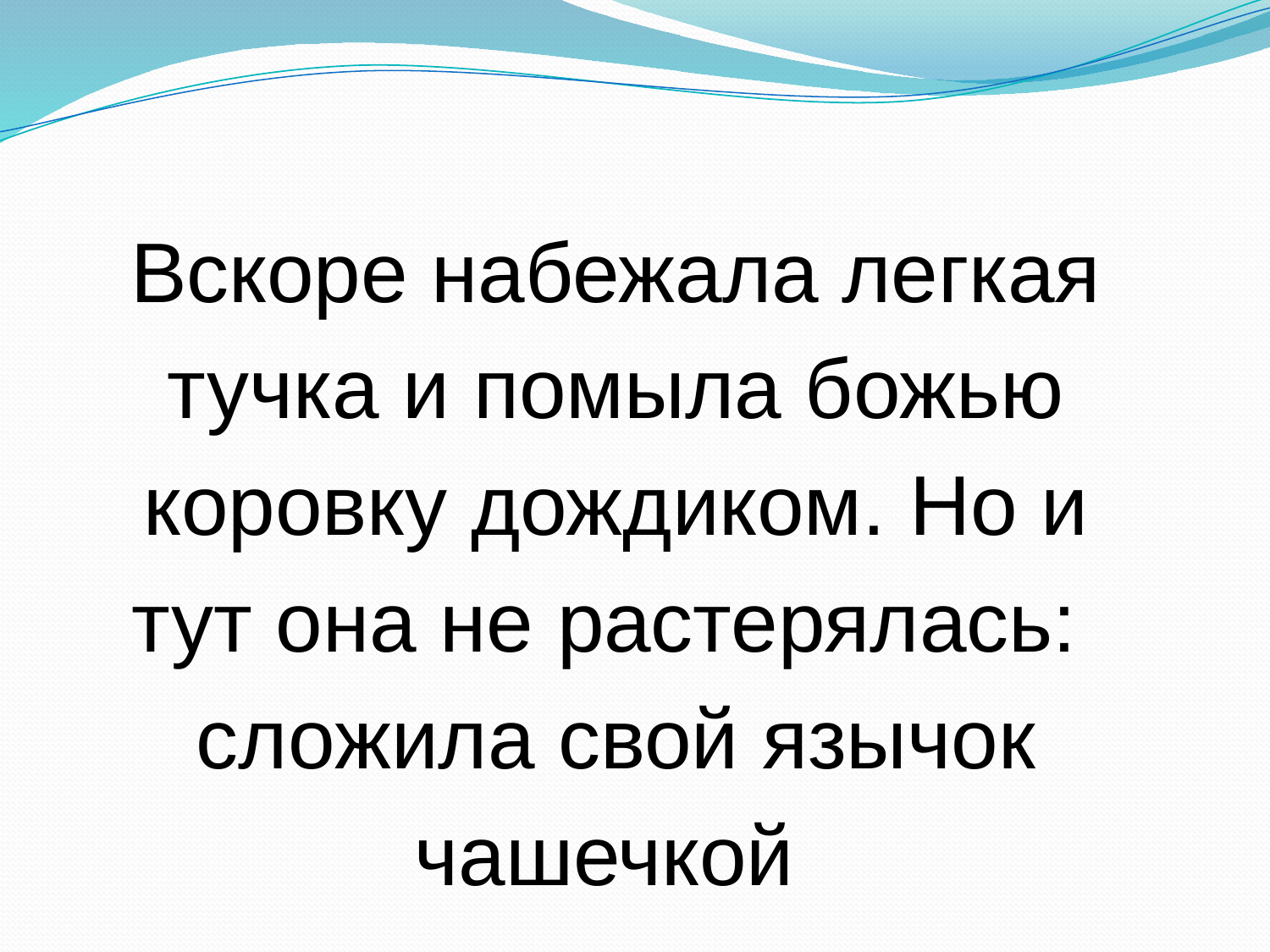

Вскоре набежала легкая тучка и помыла божью коровку дождиком. Но и тут она не растерялась:
сложила свой язычок чашечкой